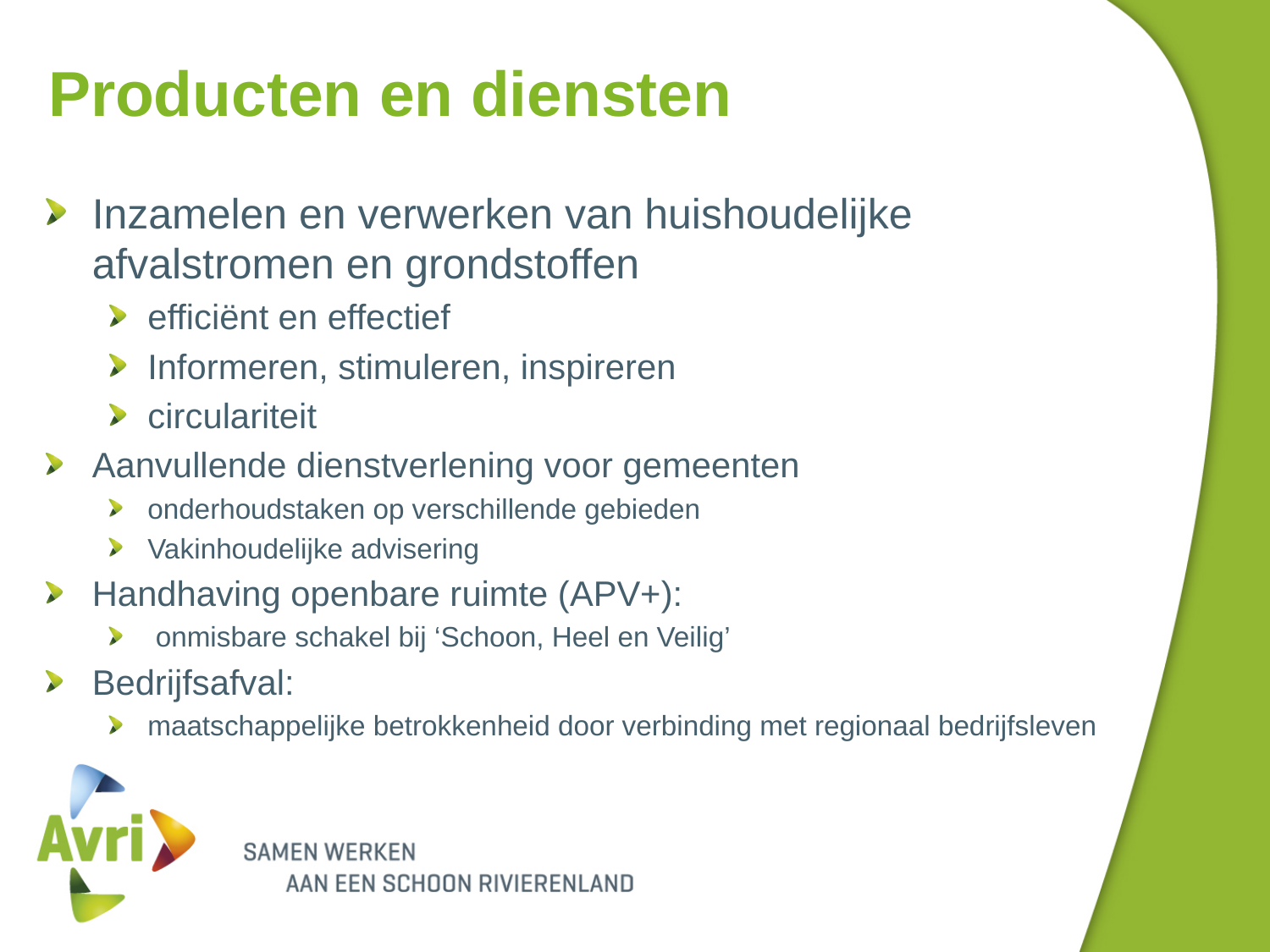

# Producten en diensten
Inzamelen en verwerken van huishoudelijke afvalstromen en grondstoffen
efficiënt en effectief
Informeren, stimuleren, inspireren
circulariteit
Aanvullende dienstverlening voor gemeenten
onderhoudstaken op verschillende gebieden
Vakinhoudelijke advisering
Handhaving openbare ruimte (APV+):
 onmisbare schakel bij ‘Schoon, Heel en Veilig’
Bedrijfsafval:
maatschappelijke betrokkenheid door verbinding met regionaal bedrijfsleven